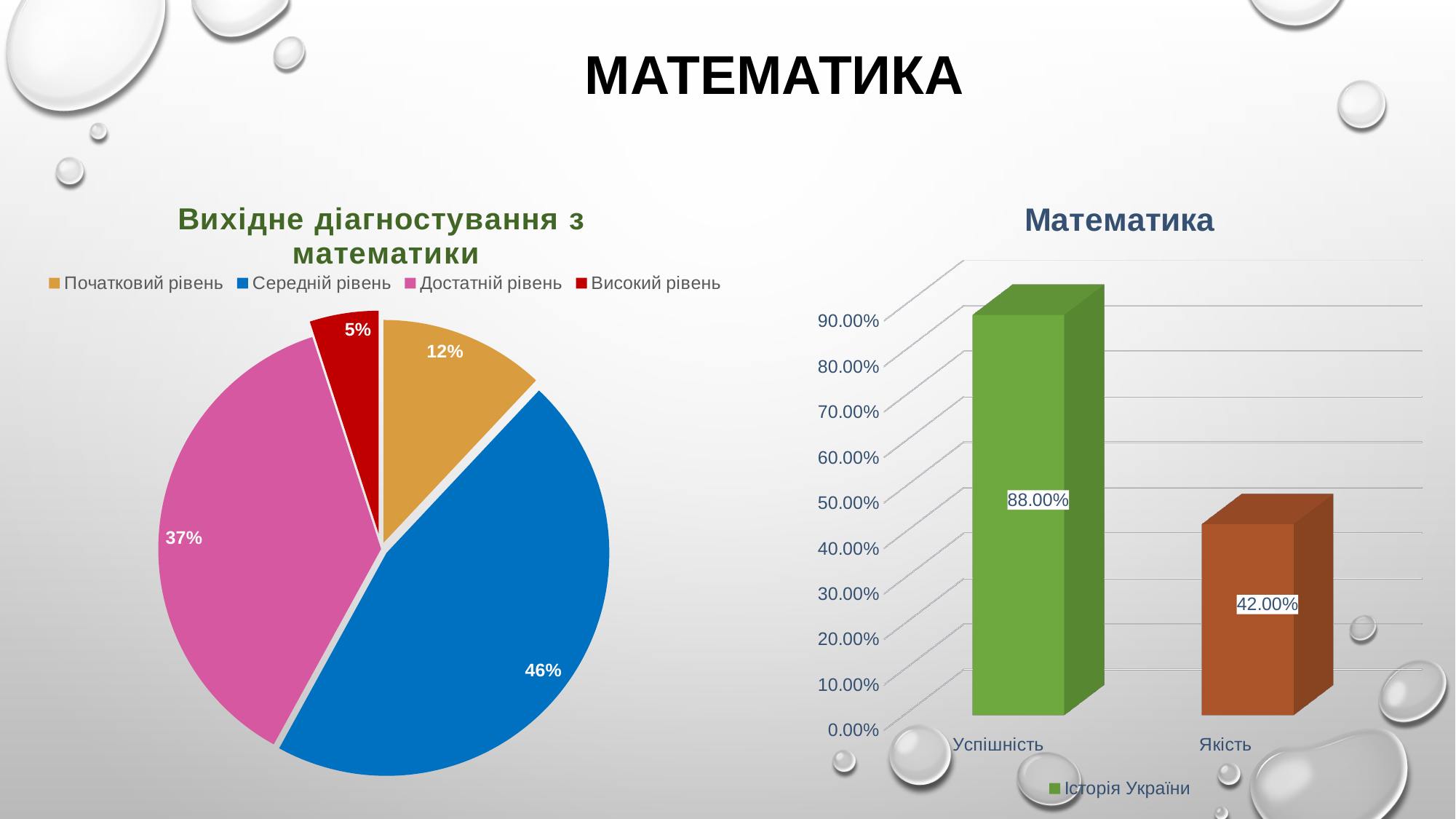

# Математика

### Chart: Вихідне діагностування з
 математики

| Category | Вихідне діагностування з історії України |
|---|---|
| Початковий рівень | 0.12 |
| Середній рівень | 0.46 |
| Достатній рівень | 0.37 |
| Високий рівень | 0.05 |

[unsupported chart]